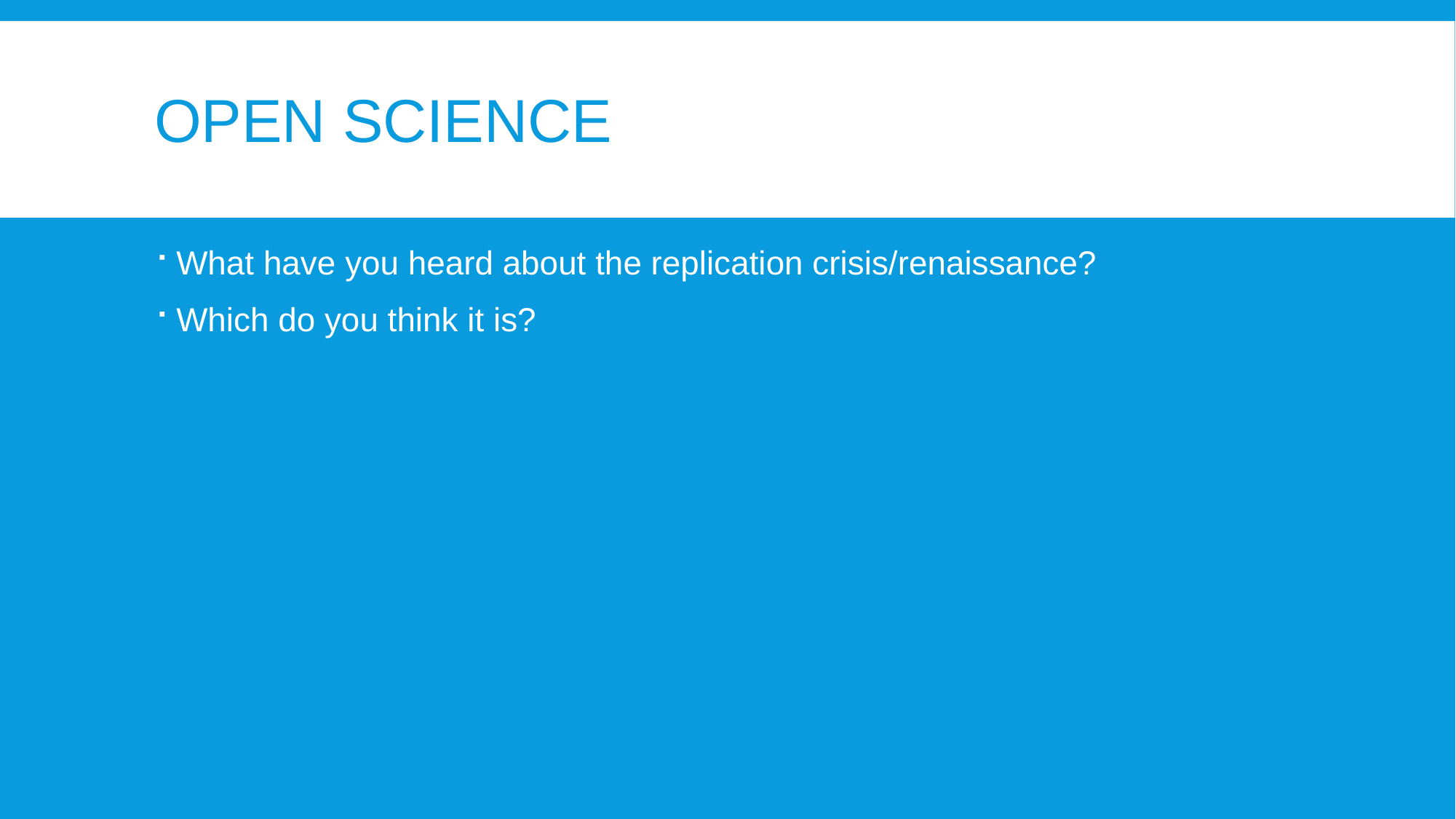

# Open Science
What have you heard about the replication crisis/renaissance?
Which do you think it is?